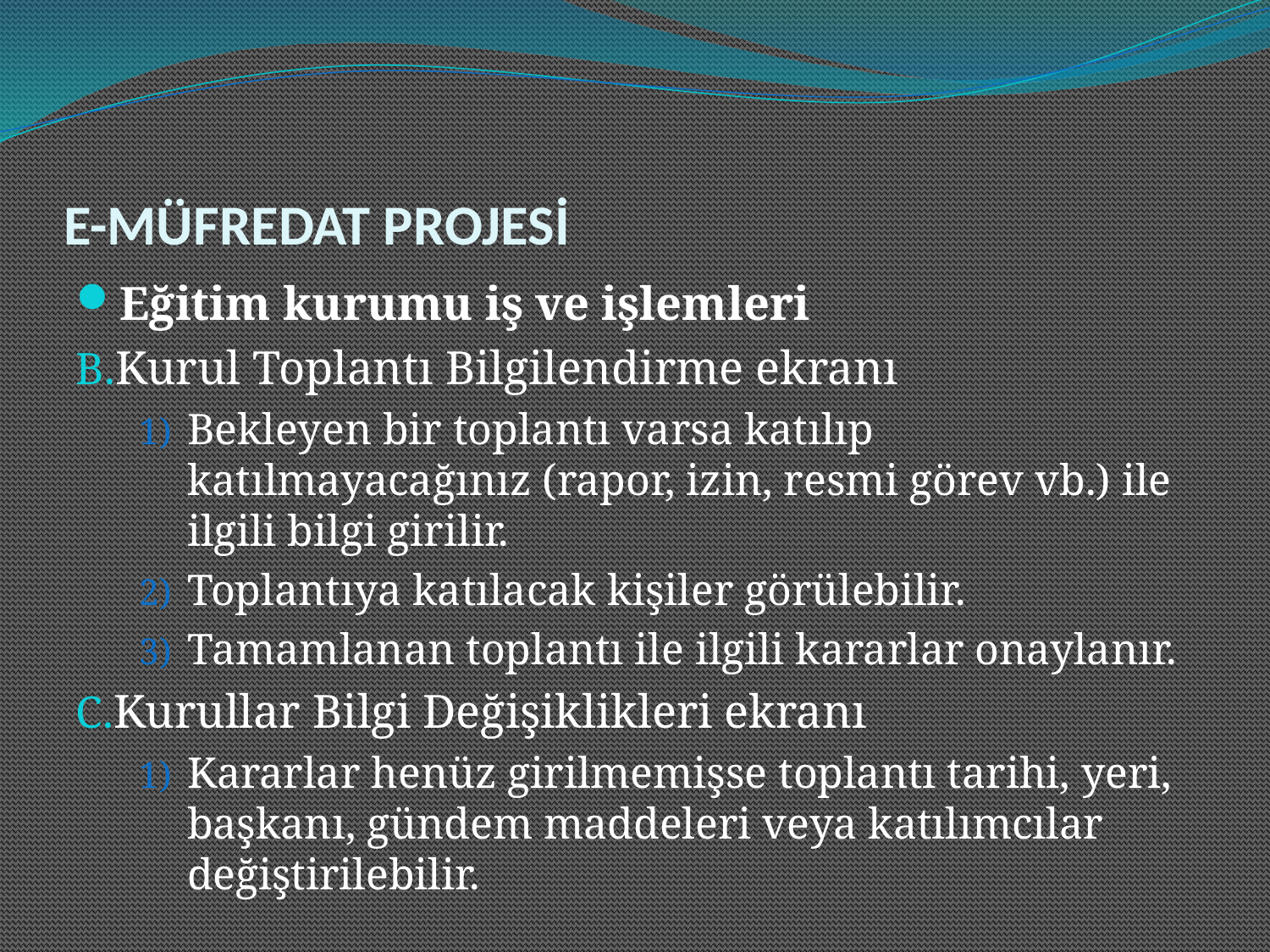

# E-MÜFREDAT PROJESİ
Eğitim kurumu iş ve işlemleri
Kurul Toplantı Bilgilendirme ekranı
Bekleyen bir toplantı varsa katılıp katılmayacağınız (rapor, izin, resmi görev vb.) ile ilgili bilgi girilir.
Toplantıya katılacak kişiler görülebilir.
Tamamlanan toplantı ile ilgili kararlar onaylanır.
Kurullar Bilgi Değişiklikleri ekranı
Kararlar henüz girilmemişse toplantı tarihi, yeri, başkanı, gündem maddeleri veya katılımcılar değiştirilebilir.